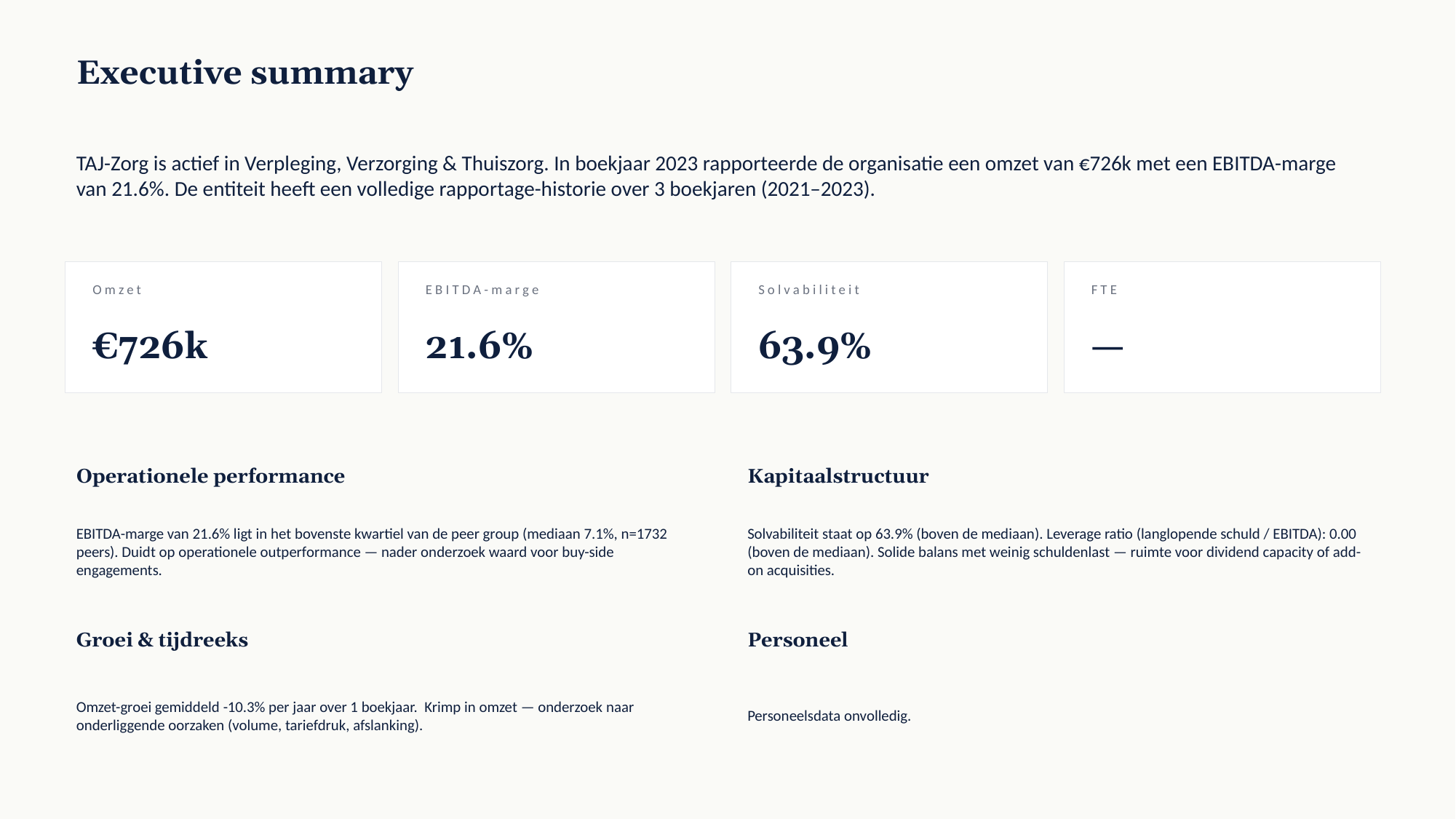

Executive summary
TAJ-Zorg is actief in Verpleging, Verzorging & Thuiszorg. In boekjaar 2023 rapporteerde de organisatie een omzet van €726k met een EBITDA-marge van 21.6%. De entiteit heeft een volledige rapportage-historie over 3 boekjaren (2021–2023).

Omzet
EBITDA-marge
Solvabiliteit
FTE
€726k
21.6%
63.9%
—
Operationele performance
Kapitaalstructuur
EBITDA-marge van 21.6% ligt in het bovenste kwartiel van de peer group (mediaan 7.1%, n=1732 peers). Duidt op operationele outperformance — nader onderzoek waard voor buy-side engagements.
Solvabiliteit staat op 63.9% (boven de mediaan). Leverage ratio (langlopende schuld / EBITDA): 0.00 (boven de mediaan). Solide balans met weinig schuldenlast — ruimte voor dividend capacity of add-on acquisities.
Groei & tijdreeks
Personeel
Omzet-groei gemiddeld -10.3% per jaar over 1 boekjaar.  Krimp in omzet — onderzoek naar onderliggende oorzaken (volume, tariefdruk, afslanking).
Personeelsdata onvolledig.